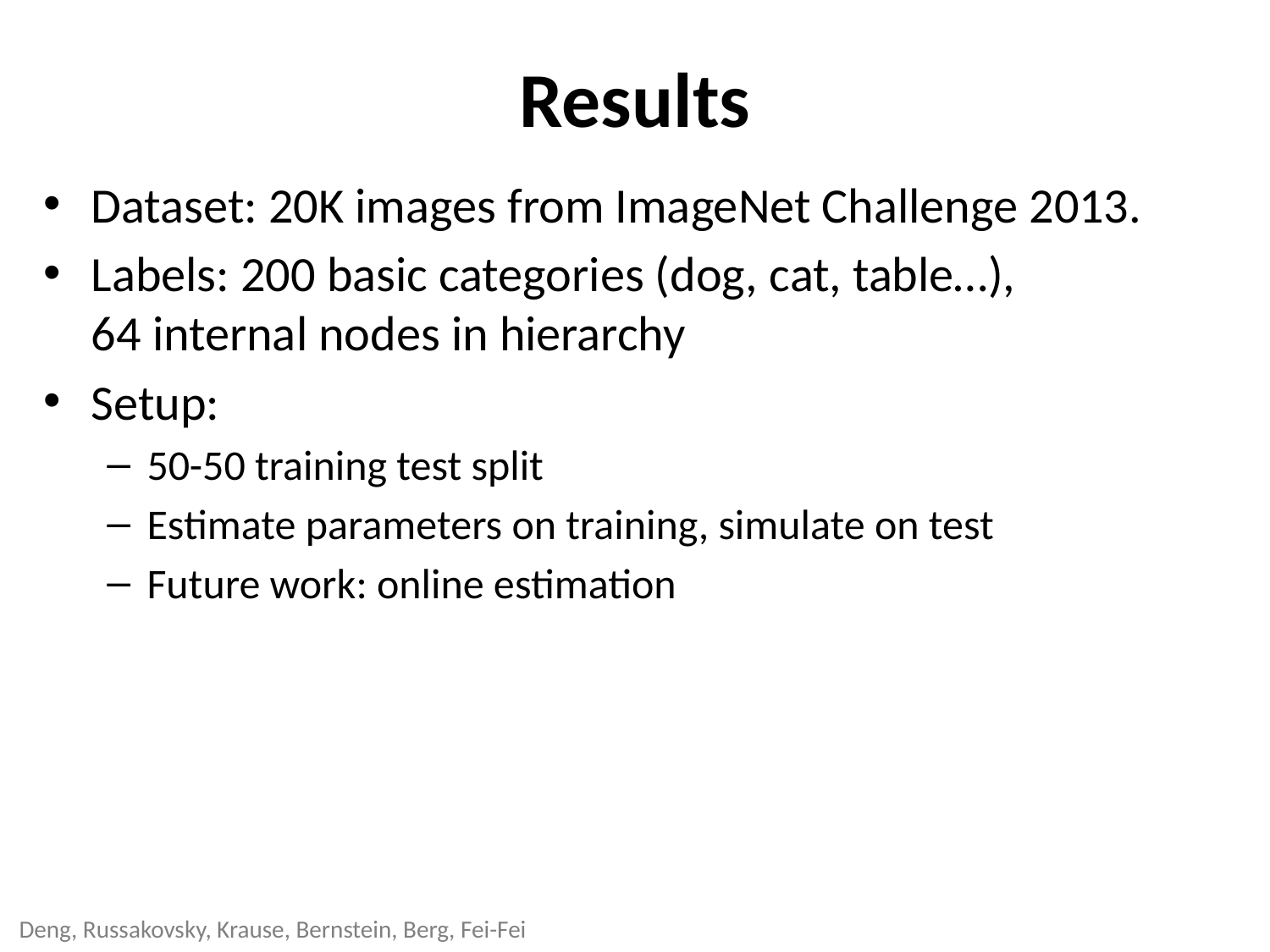

# Results
Dataset: 20K images from ImageNet Challenge 2013.
Labels: 200 basic categories (dog, cat, table…),                  64 internal nodes in hierarchy
Setup:
50-50 training test split
Estimate parameters on training, simulate on test
Future work: online estimation